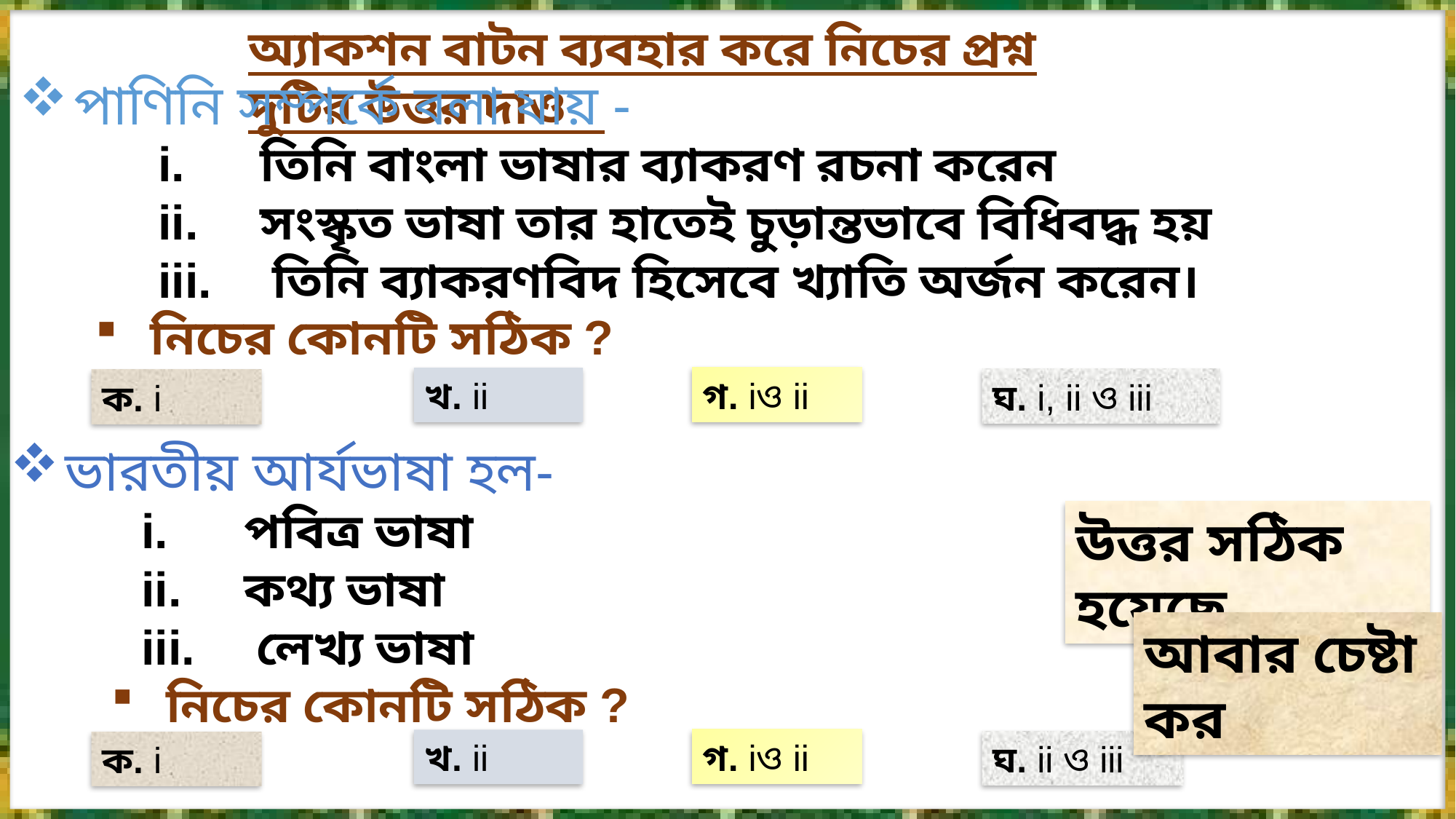

অ্যাকশন বাটন ব্যবহার করে নিচের প্রশ্ন দুটির উত্তর দাও
পাণিনি সম্পর্কে বলা যায় -
তিনি বাংলা ভাষার ব্যাকরণ রচনা করেন
সংস্কৃত ভাষা তার হাতেই চুড়ান্তভাবে বিধিবদ্ধ হয়
 তিনি ব্যাকরণবিদ হিসেবে খ্যাতি অর্জন করেন।
নিচের কোনটি সঠিক ?
গ. iও ii
খ. ii
ঘ. i, ii ও iii
ক. i
ভারতীয় আর্যভাষা হল-
পবিত্র ভাষা
কথ্য ভাষা
 লেখ্য ভাষা
উত্তর সঠিক হয়েছে
আবার চেষ্টা কর
নিচের কোনটি সঠিক ?
গ. iও ii
খ. ii
ঘ. ii ও iii
ক. i